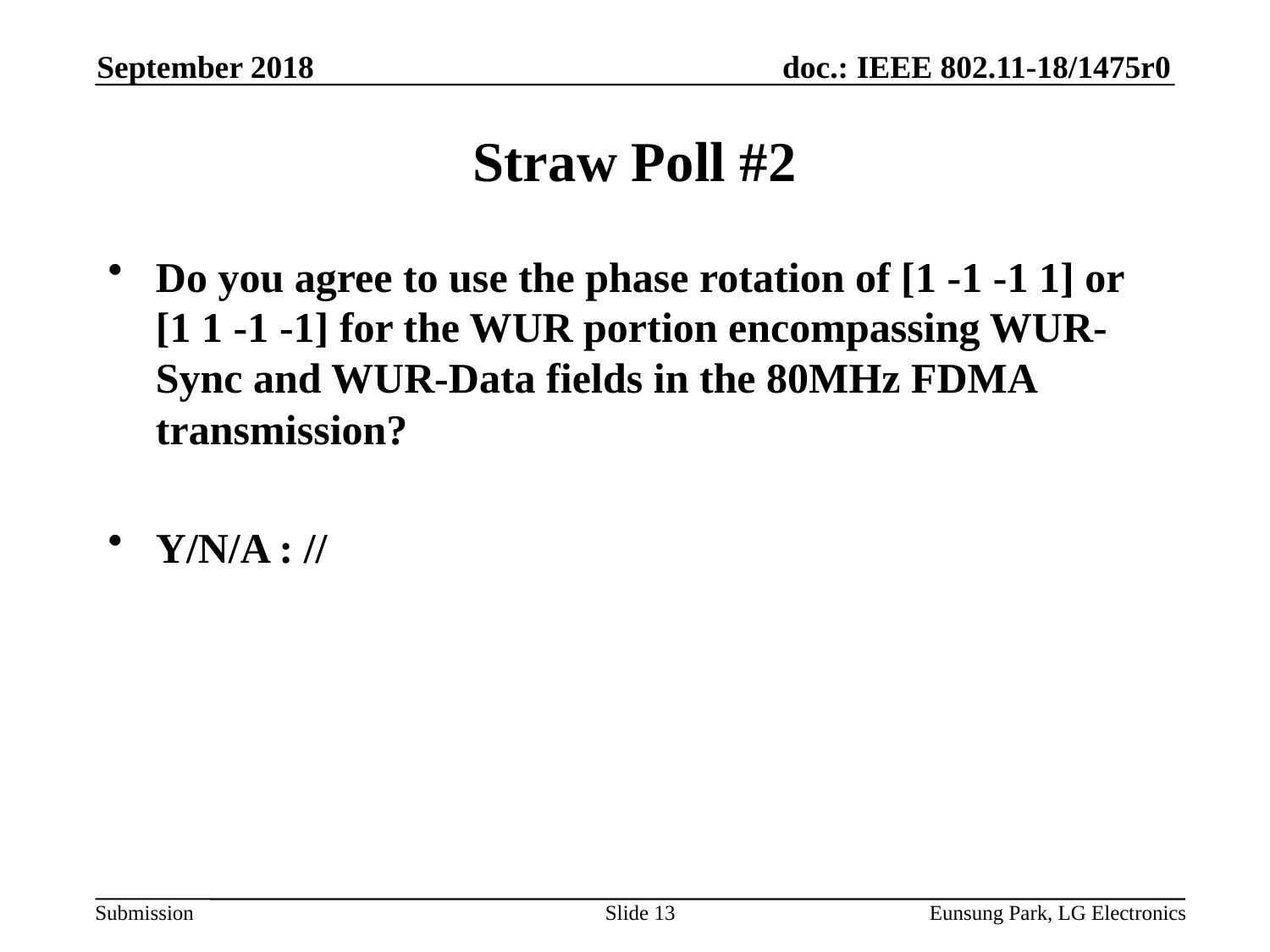

September 2018
# Straw Poll #2
Do you agree to use the phase rotation of [1 -1 -1 1] or [1 1 -1 -1] for the WUR portion encompassing WUR-Sync and WUR-Data fields in the 80MHz FDMA transmission?

Y/N/A : //
Slide 13
Eunsung Park, LG Electronics